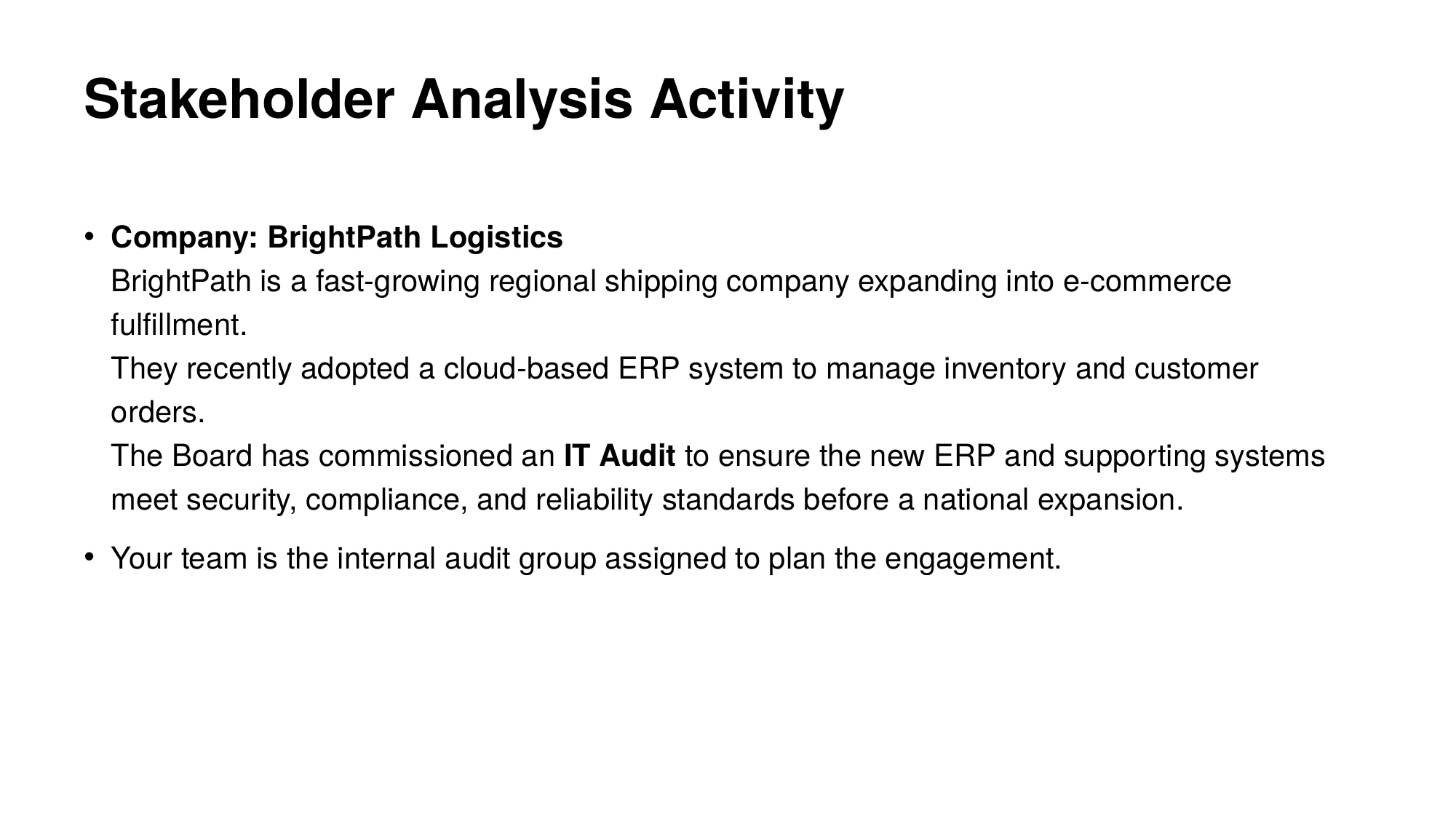

# Stakeholder Analysis Activity
Company: BrightPath Logistics
BrightPath is a fast-growing regional shipping company expanding into e-commerce fulfillment.
They recently adopted a cloud-based ERP system to manage inventory and customer orders.
The Board has commissioned an IT Audit to ensure the new ERP and supporting systems meet security, compliance, and reliability standards before a national expansion.
Your team is the internal audit group assigned to plan the engagement.